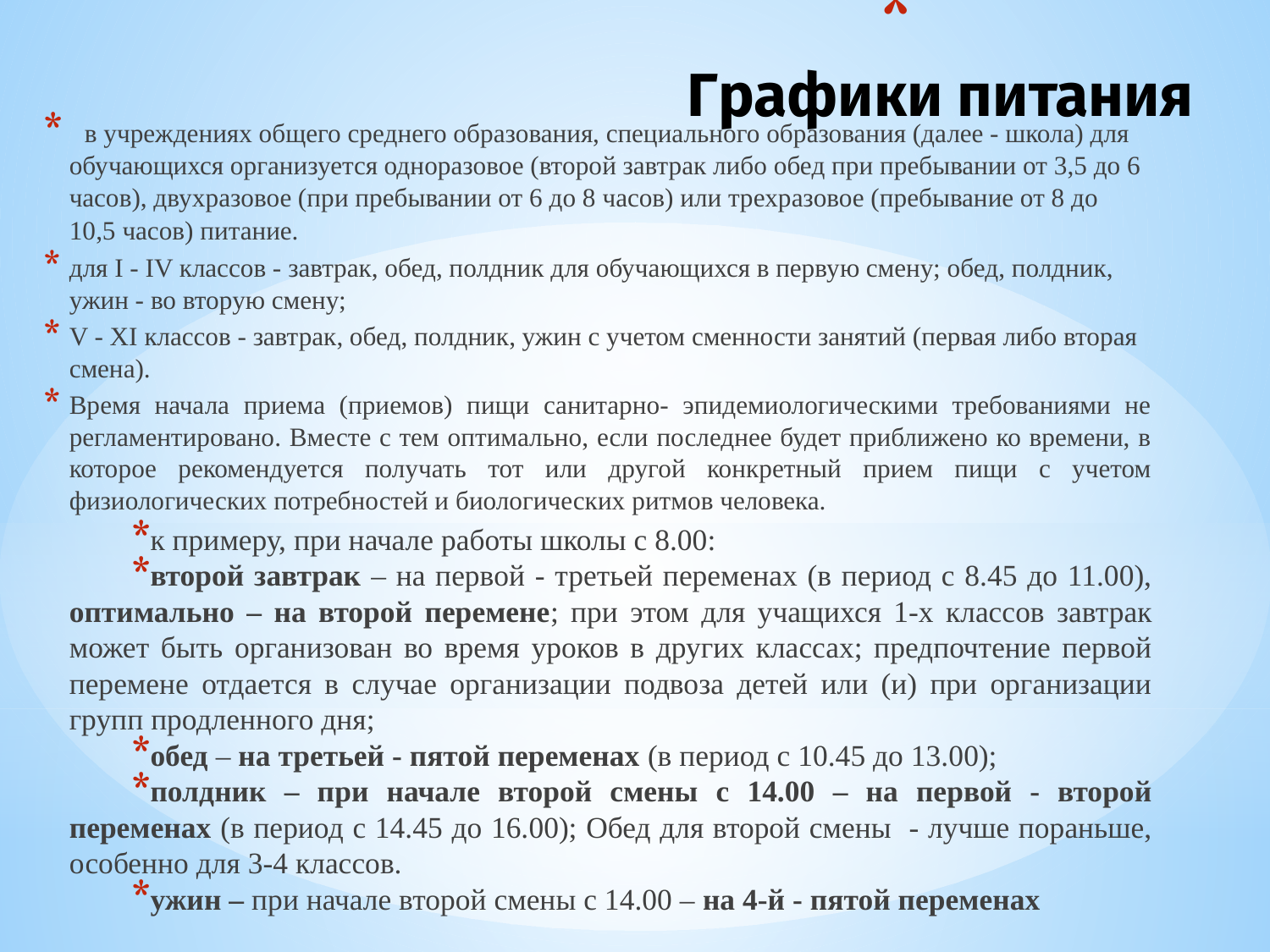

# Графики питания
  в учреждениях общего среднего образования, специального образования (далее - школа) для обучающихся организуется одноразовое (второй завтрак либо обед при пребывании от 3,5 до 6 часов), двухразовое (при пребывании от 6 до 8 часов) или трехразовое (пребывание от 8 до 10,5 часов) питание.
для I - IV классов - завтрак, обед, полдник для обучающихся в первую смену; обед, полдник, ужин - во вторую смену;
V - XI классов - завтрак, обед, полдник, ужин с учетом сменности занятий (первая либо вторая смена).
Время начала приема (приемов) пищи санитарно- эпидемиологическими требованиями не регламентировано. Вместе с тем оптимально, если последнее будет приближено ко времени, в которое рекомендуется получать тот или другой конкретный прием пищи с учетом физиологических потребностей и биологических ритмов человека.
к примеру, при начале работы школы с 8.00:
второй завтрак – на первой - третьей переменах (в период с 8.45 до 11.00), оптимально – на второй перемене; при этом для учащихся 1-х классов завтрак может быть организован во время уроков в других классах; предпочтение первой перемене отдается в случае организации подвоза детей или (и) при организации групп продленного дня;
обед – на третьей - пятой переменах (в период с 10.45 до 13.00);
полдник – при начале второй смены с 14.00 – на первой - второй переменах (в период с 14.45 до 16.00); Обед для второй смены  - лучше пораньше, особенно для 3-4 классов.
ужин – при начале второй смены с 14.00 – на 4-й - пятой переменах